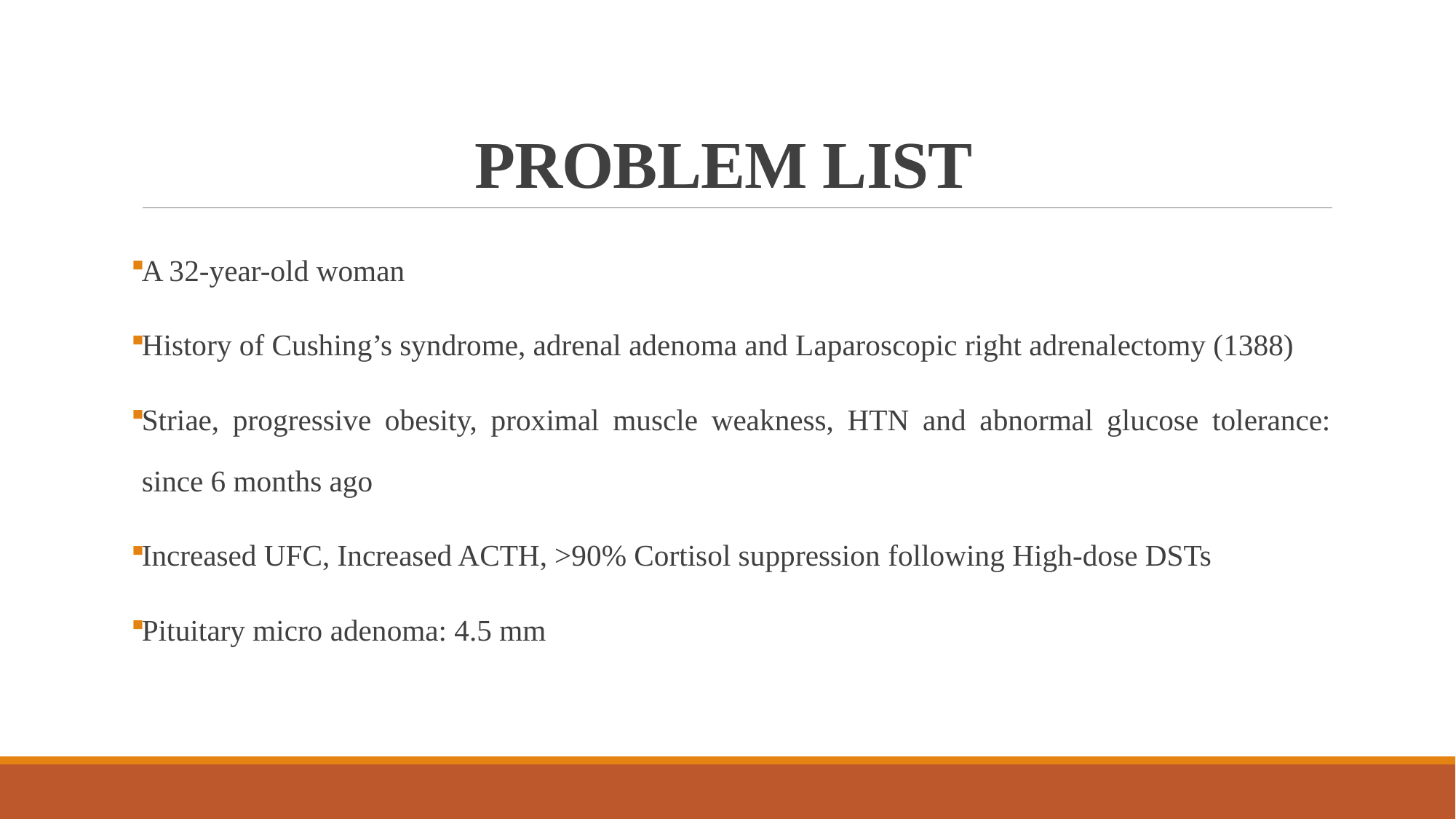

# PROBLEM LIST
A 32-year-old woman
History of Cushing’s syndrome, adrenal adenoma and Laparoscopic right adrenalectomy (1388)
Striae, progressive obesity, proximal muscle weakness, HTN and abnormal glucose tolerance: since 6 months ago
Increased UFC, Increased ACTH, >90% Cortisol suppression following High-dose DSTs
Pituitary micro adenoma: 4.5 mm